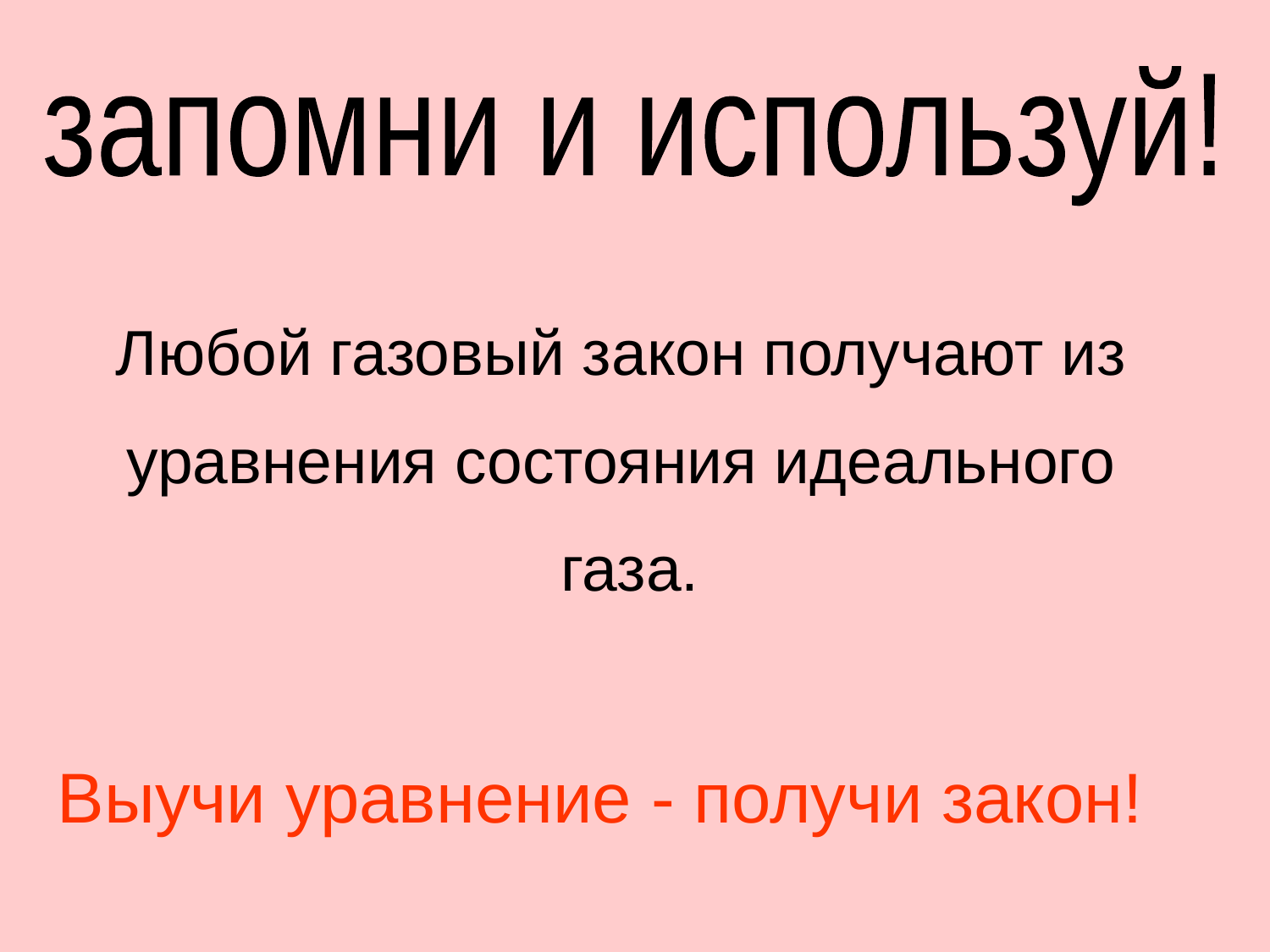

запомни и используй!
Любой газовый закон получают из
уравнения состояния идеального
газа.
Выучи уравнение - получи закон!